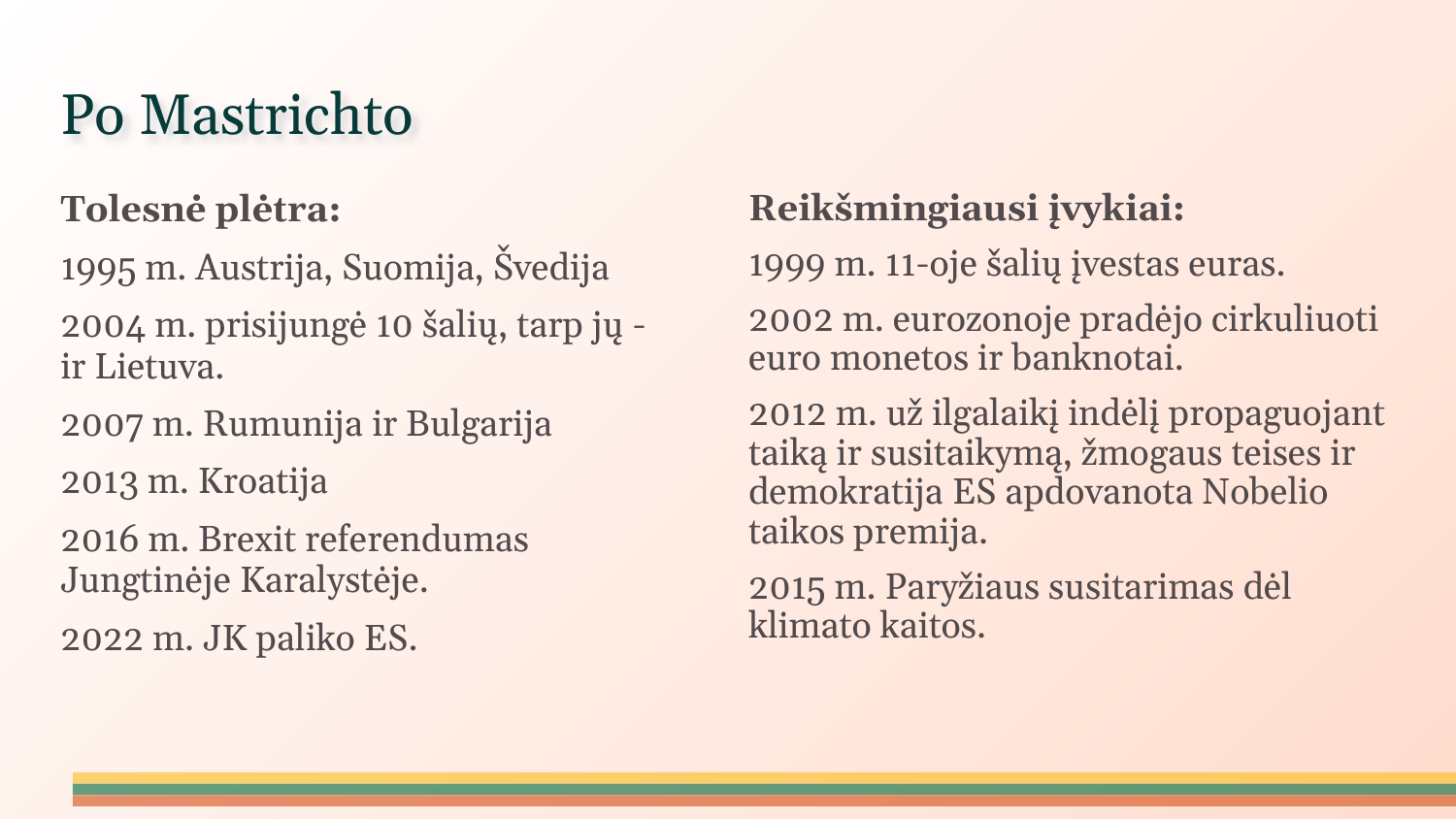

# Po Mastrichto
Tolesnė plėtra:
1995 m. Austrija, Suomija, Švedija
2004 m. prisijungė 10 šalių, tarp jų - ir Lietuva.
2007 m. Rumunija ir Bulgarija
2013 m. Kroatija
2016 m. Brexit referendumas Jungtinėje Karalystėje.
2022 m. JK paliko ES.

Reikšmingiausi įvykiai:
1999 m. 11-oje šalių įvestas euras.
2002 m. eurozonoje pradėjo cirkuliuoti euro monetos ir banknotai.
2012 m. už ilgalaikį indėlį propaguojant taiką ir susitaikymą, žmogaus teises ir demokratija ES apdovanota Nobelio taikos premija.
2015 m. Paryžiaus susitarimas dėl klimato kaitos.